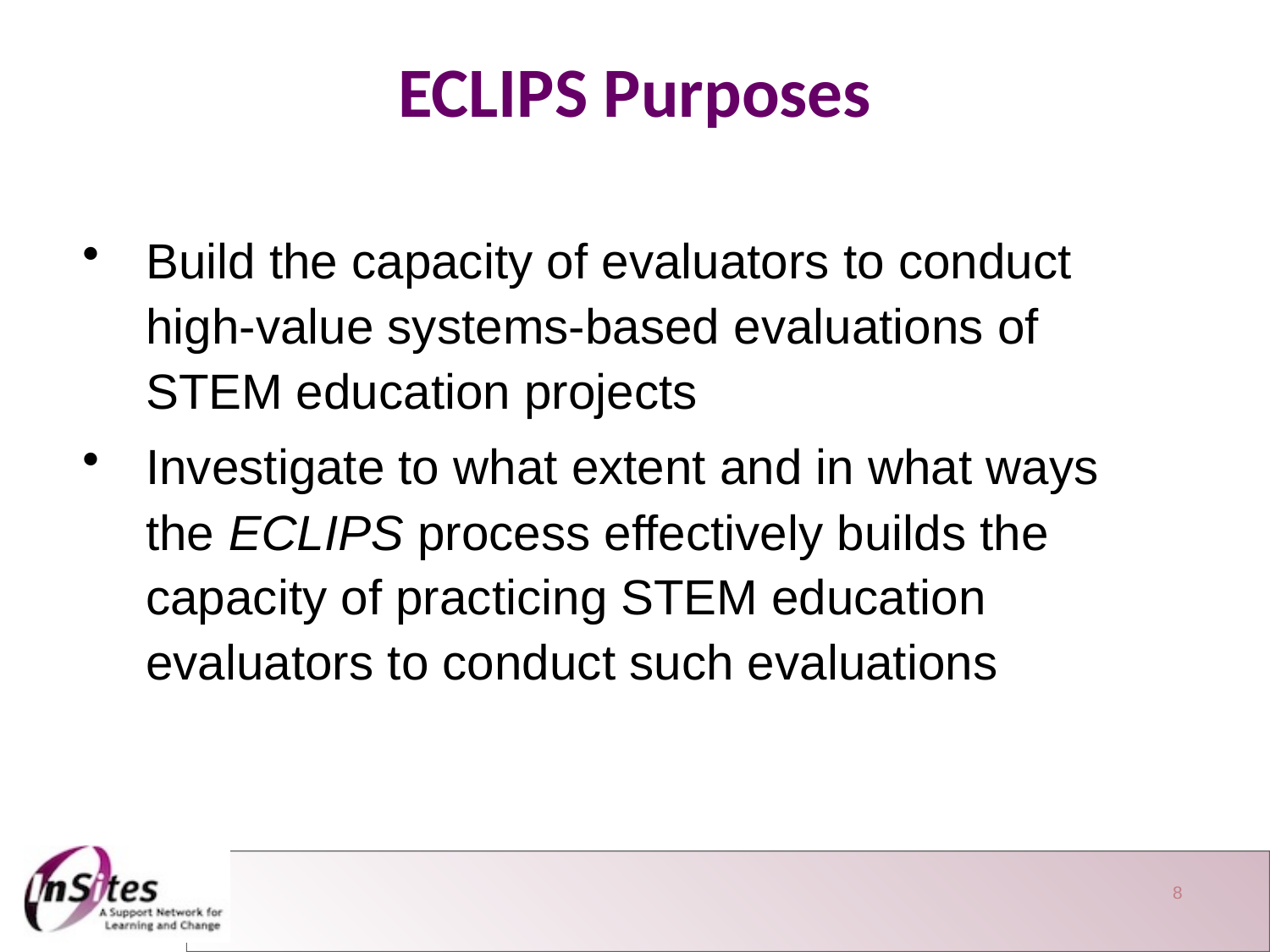

ECLIPS Purposes
Build the capacity of evaluators to conduct high-value systems-based evaluations of STEM education projects
Investigate to what extent and in what ways the ECLIPS process effectively builds the capacity of practicing STEM education evaluators to conduct such evaluations